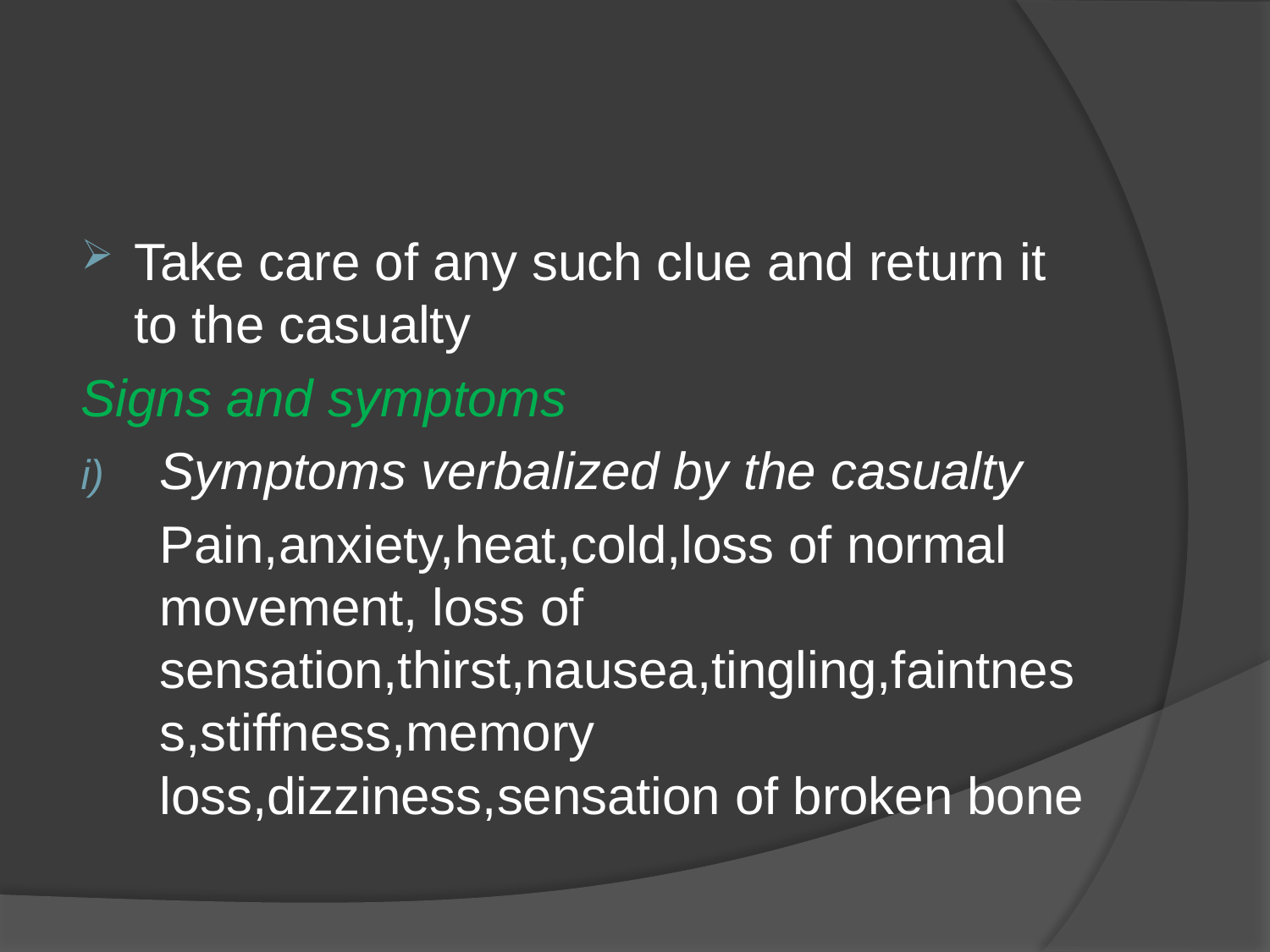

#
Take care of any such clue and return it to the casualty
Signs and symptoms
Symptoms verbalized by the casualty
	Pain,anxiety,heat,cold,loss of normal movement, loss of sensation,thirst,nausea,tingling,faintness,stiffness,memory loss,dizziness,sensation of broken bone